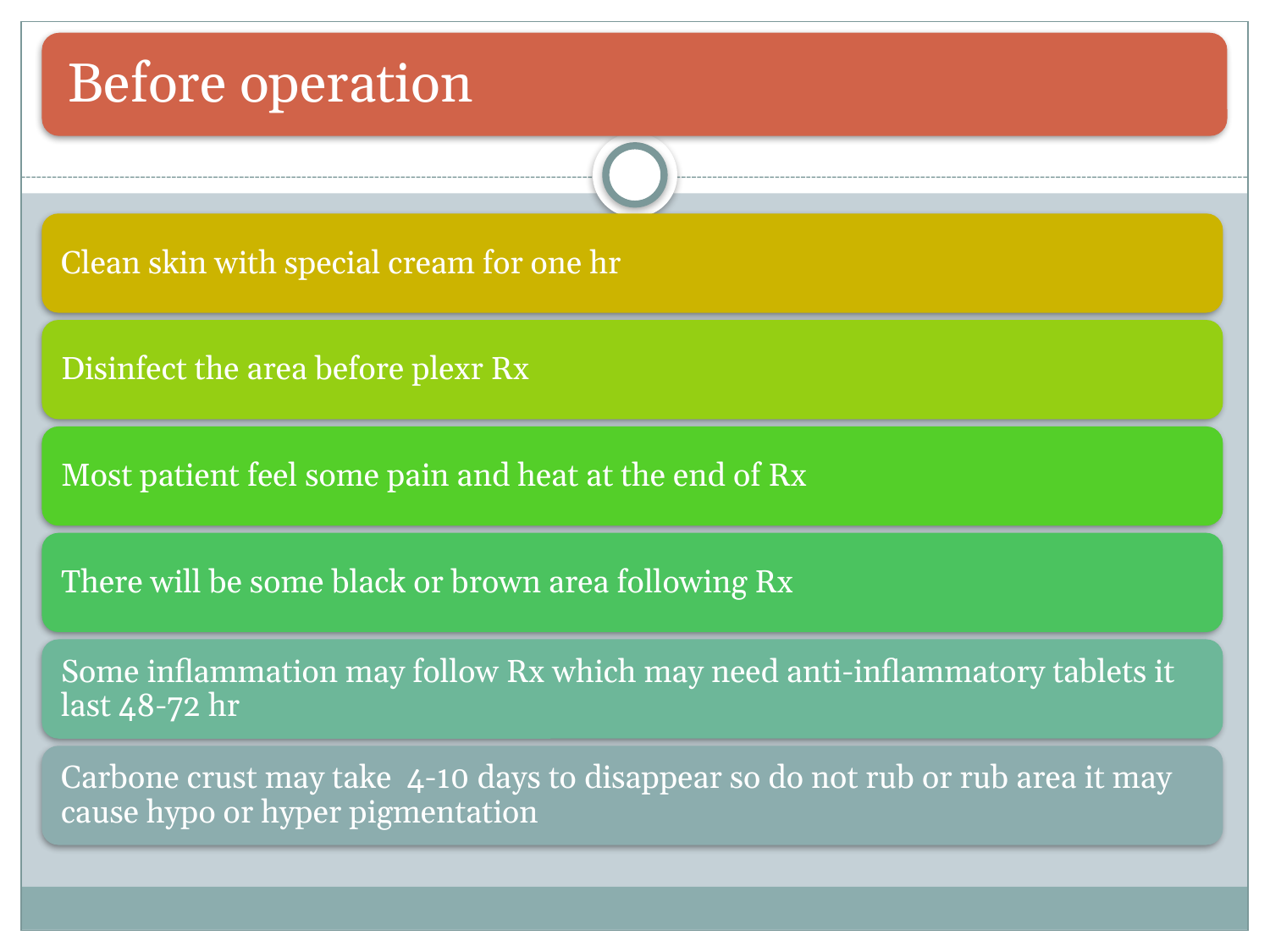

Before operation
Clean skin with special cream for one hr
Disinfect the area before plexr Rx
Most patient feel some pain and heat at the end of Rx
There will be some black or brown area following Rx
Some inflammation may follow Rx which may need anti-inflammatory tablets it last 48-72 hr
Carbone crust may take  4-10 days to disappear so do not rub or rub area it may cause hypo or hyper pigmentation